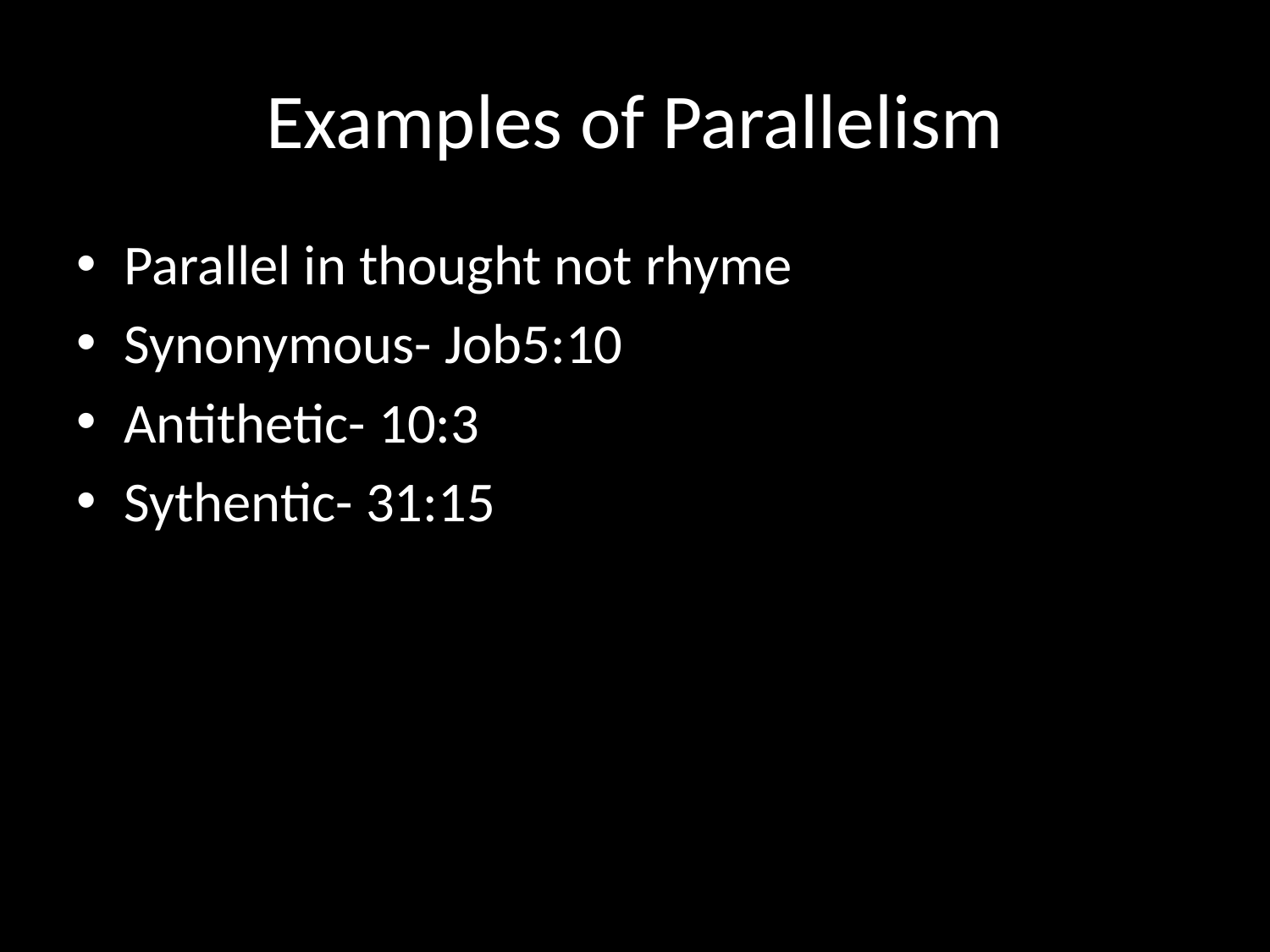

# Examples of Parallelism
Parallel in thought not rhyme
Synonymous- Job5:10
Antithetic- 10:3
Sythentic- 31:15